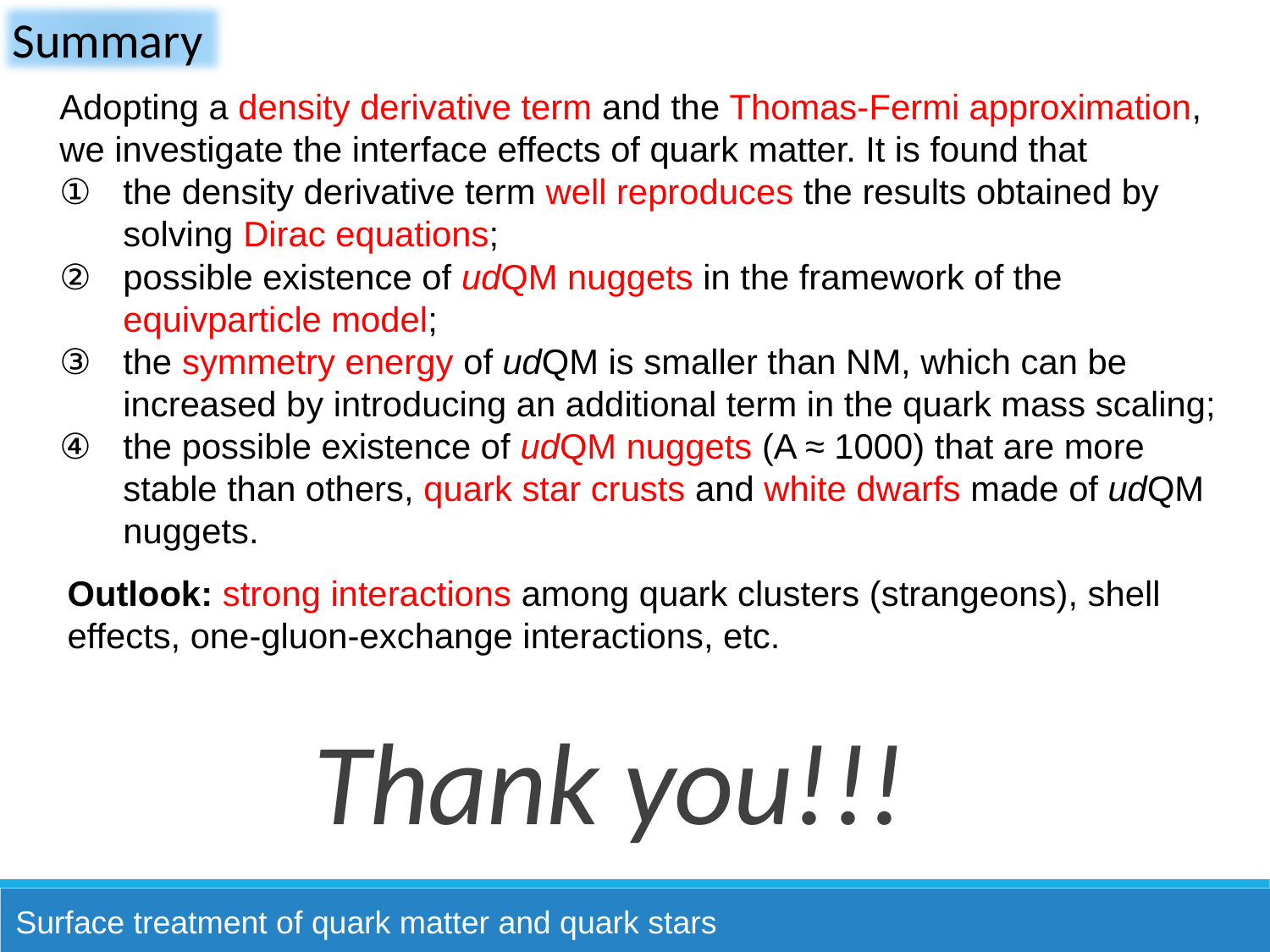

Summary
Adopting a density derivative term and the Thomas-Fermi approximation, we investigate the interface effects of quark matter. It is found that
the density derivative term well reproduces the results obtained by solving Dirac equations;
possible existence of udQM nuggets in the framework of the equivparticle model;
the symmetry energy of udQM is smaller than NM, which can be increased by introducing an additional term in the quark mass scaling;
the possible existence of udQM nuggets (A ≈ 1000) that are more stable than others, quark star crusts and white dwarfs made of udQM nuggets.
Outlook: strong interactions among quark clusters (strangeons), shell effects, one-gluon-exchange interactions, etc.
Thank you!!!
12